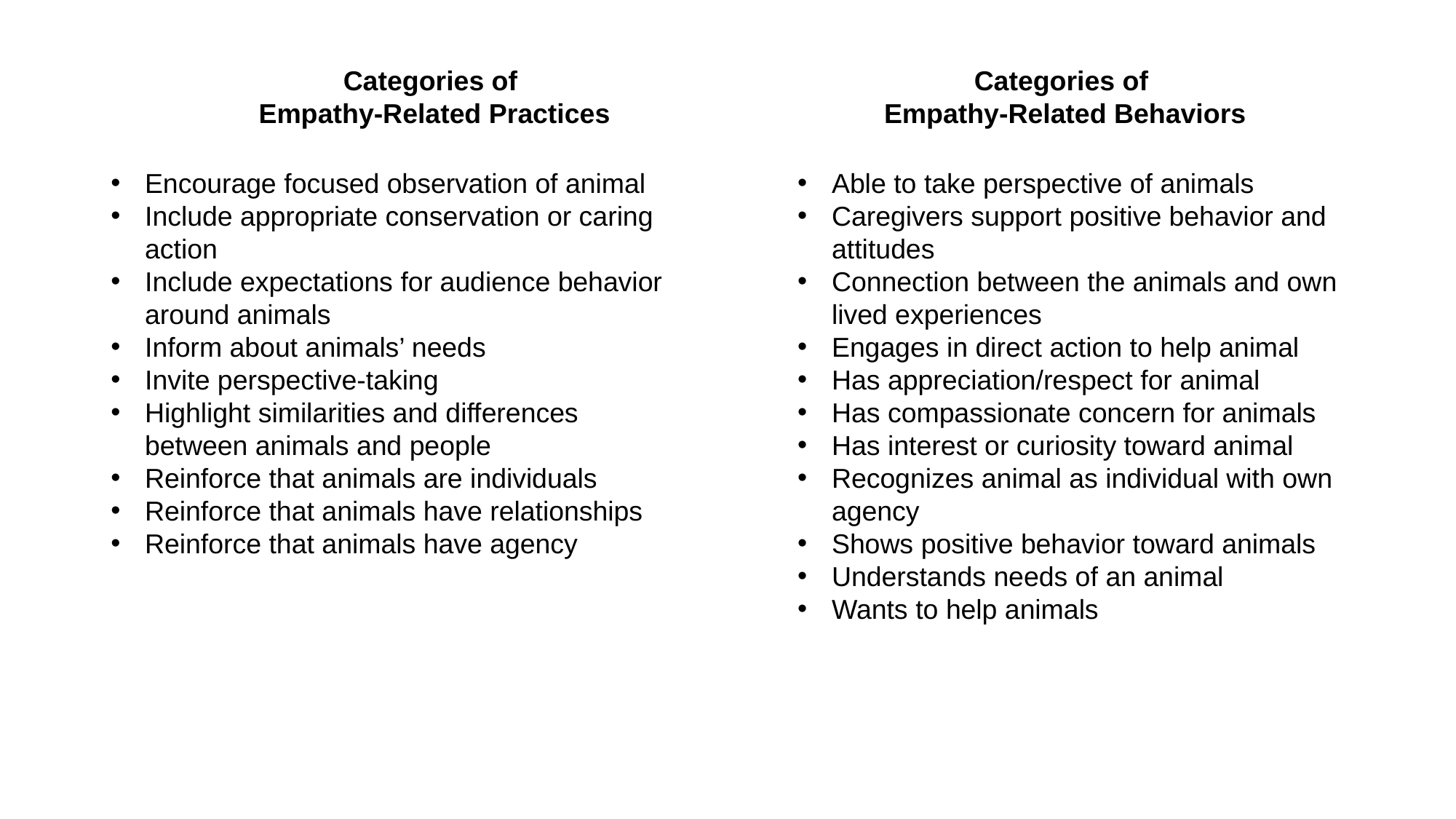

Categories of
Empathy-Related Practices
Categories of
Empathy-Related Behaviors
Encourage focused observation of animal
Include appropriate conservation or caring action
Include expectations for audience behavior around animals
Inform about animals’ needs
Invite perspective-taking
Highlight similarities and differences between animals and people
Reinforce that animals are individuals
Reinforce that animals have relationships
Reinforce that animals have agency
Able to take perspective of animals
Caregivers support positive behavior and attitudes
Connection between the animals and own lived experiences
Engages in direct action to help animal
Has appreciation/respect for animal
Has compassionate concern for animals
Has interest or curiosity toward animal
Recognizes animal as individual with own agency
Shows positive behavior toward animals
Understands needs of an animal
Wants to help animals